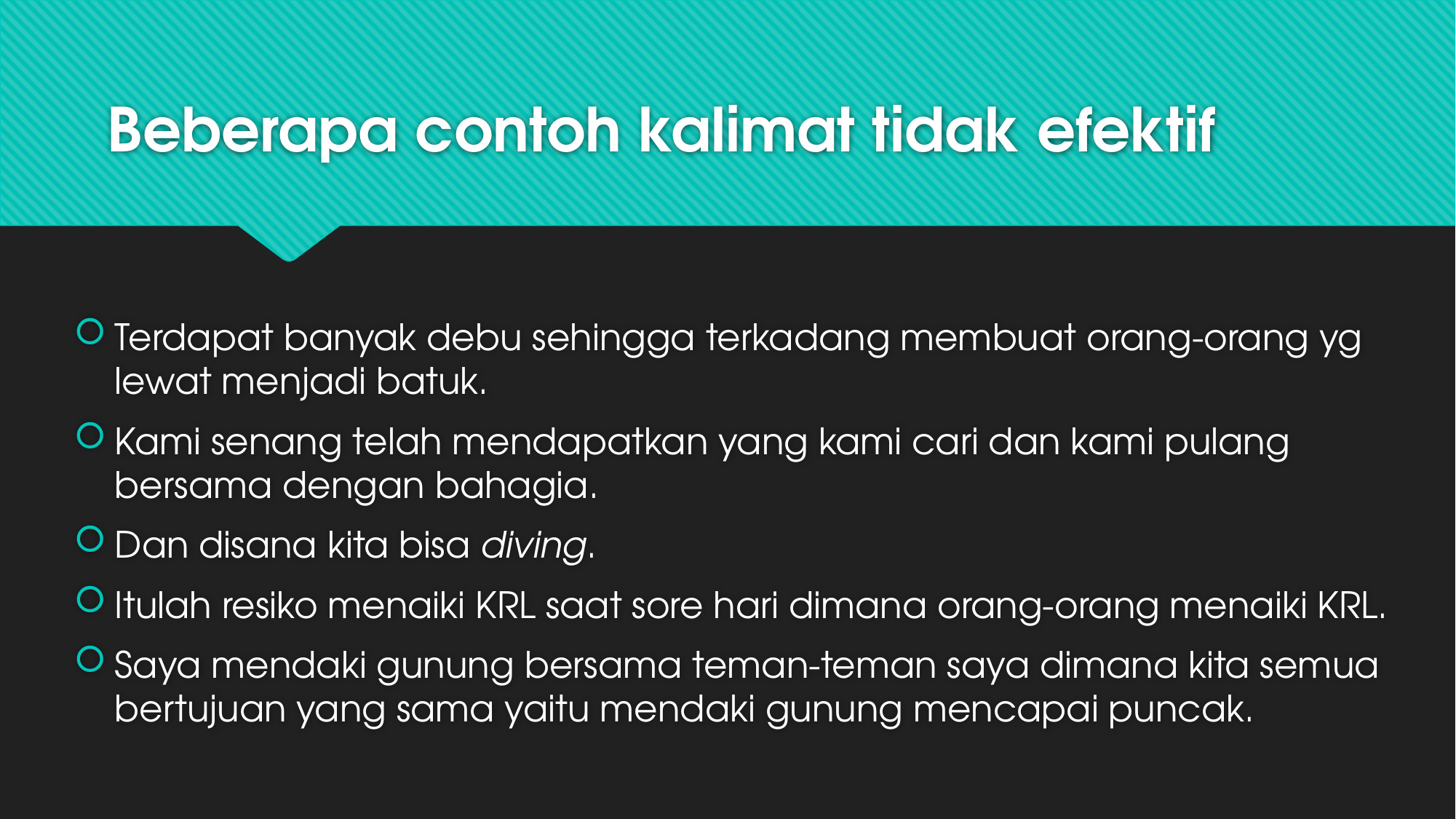

# Beberapa contoh kalimat tidak efektif
Terdapat banyak debu sehingga terkadang membuat orang-orang yg lewat menjadi batuk.
Kami senang telah mendapatkan yang kami cari dan kami pulang bersama dengan bahagia.
Dan disana kita bisa diving.
Itulah resiko menaiki KRL saat sore hari dimana orang-orang menaiki KRL.
Saya mendaki gunung bersama teman-teman saya dimana kita semua bertujuan yang sama yaitu mendaki gunung mencapai puncak.